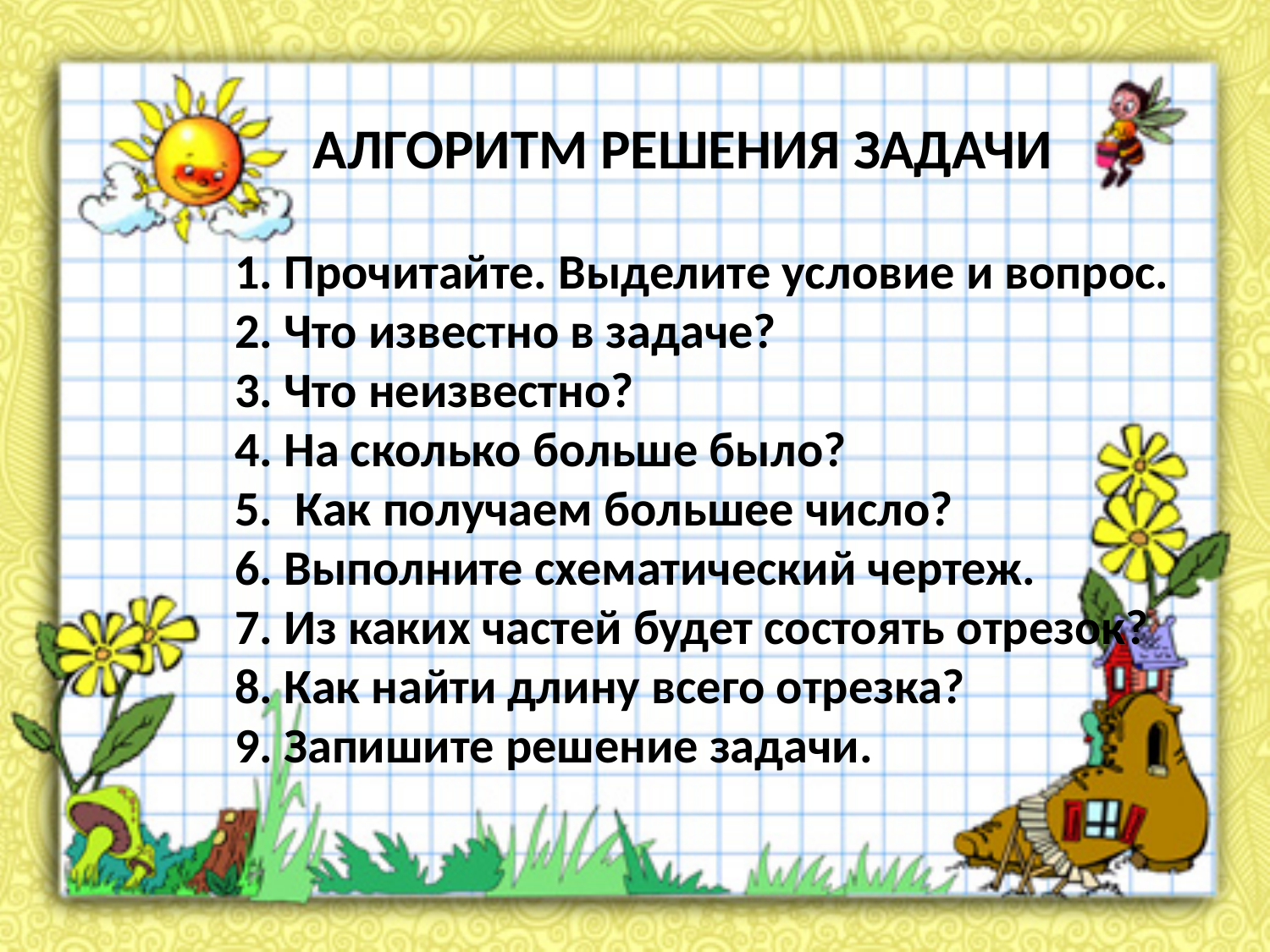

АЛГОРИТМ РЕШЕНИЯ ЗАДАЧИ

	1. Прочитайте. Выделите условие и вопрос.
	2. Что известно в задаче?
	3. Что неизвестно?
	4. На сколько больше было?
	5.  Как получаем большее число?
	6. Выполните схематический чертеж.
	7. Из каких частей будет состоять отрезок?
	8. Как найти длину всего отрезка?
	9. Запишите решение задачи.